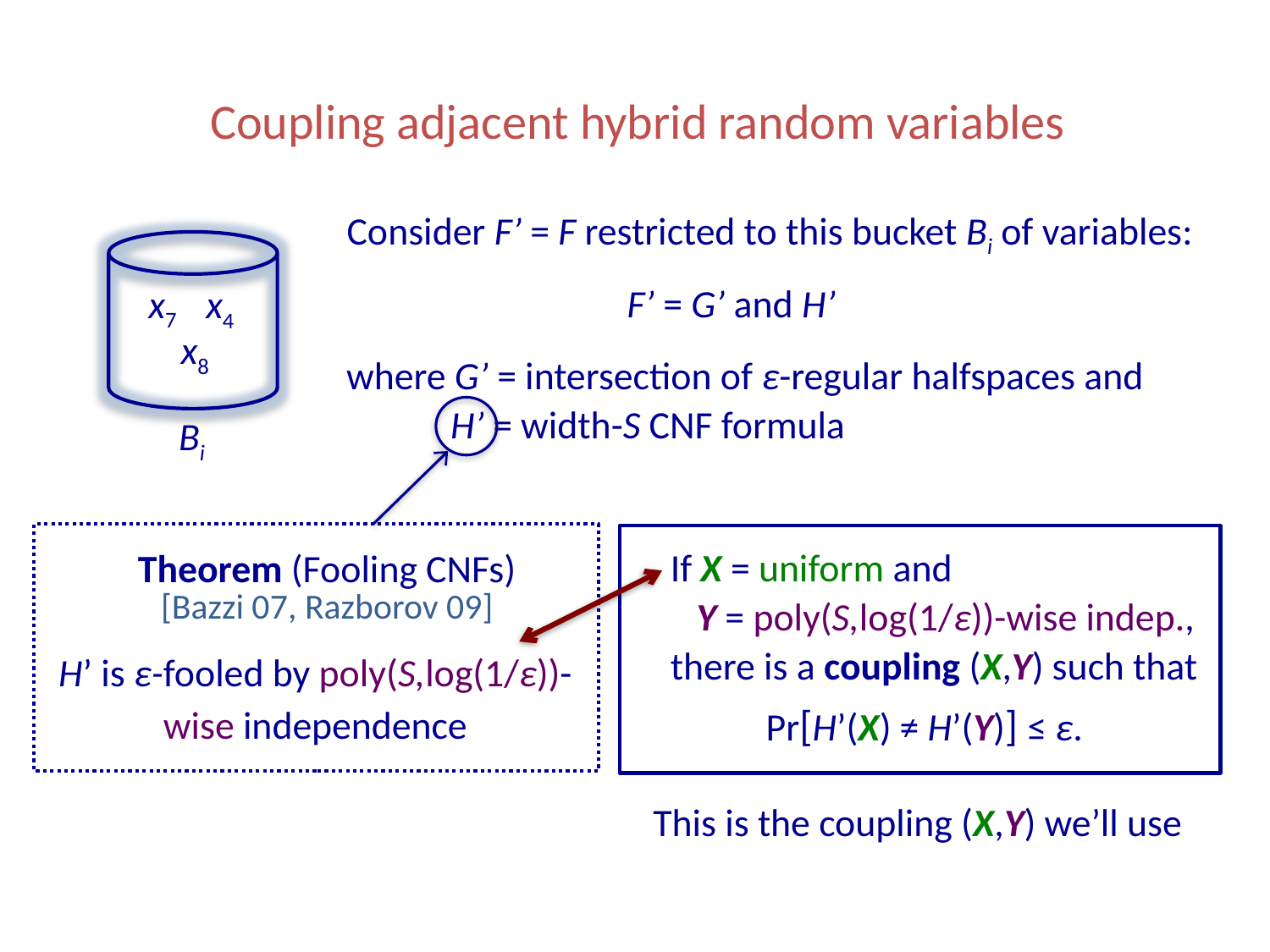

# Coupling adjacent hybrid random variables
Consider F’ = F restricted to this bucket Bi of variables:

F’ = G’ and H’
x7
x4
x8
where G’ = intersection of ε-regular halfspaces and
            H’ = width-S CNF formula

Bi

Theorem (Fooling CNFs)
[Bazzi 07, Razborov 09]
If X = uniform and
   Y = poly(S,log(1/ε))-wise indep., there is a coupling (X,Y) such that
H’ is ε-fooled by poly(S,log(1/ε))-wise independence
Pr[H’(X) ≠ H’(Y)] ≤ ε.
This is the coupling (X,Y) we’ll use